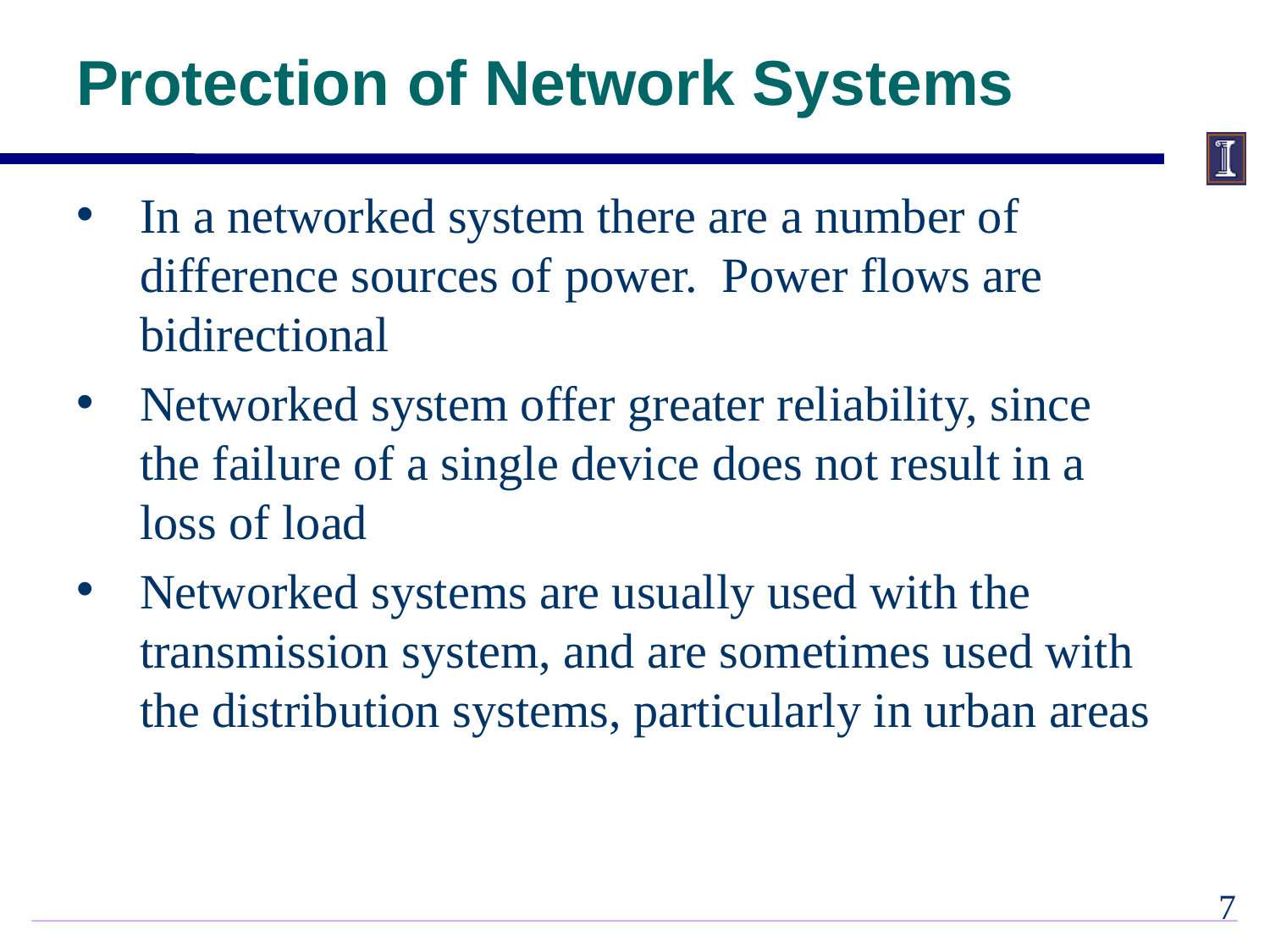

# Protection of Network Systems
In a networked system there are a number of difference sources of power.  Power flows are bidirectional
Networked system offer greater reliability, since the failure of a single device does not result in a loss of load
Networked systems are usually used with the transmission system, and are sometimes used with the distribution systems, particularly in urban areas
7